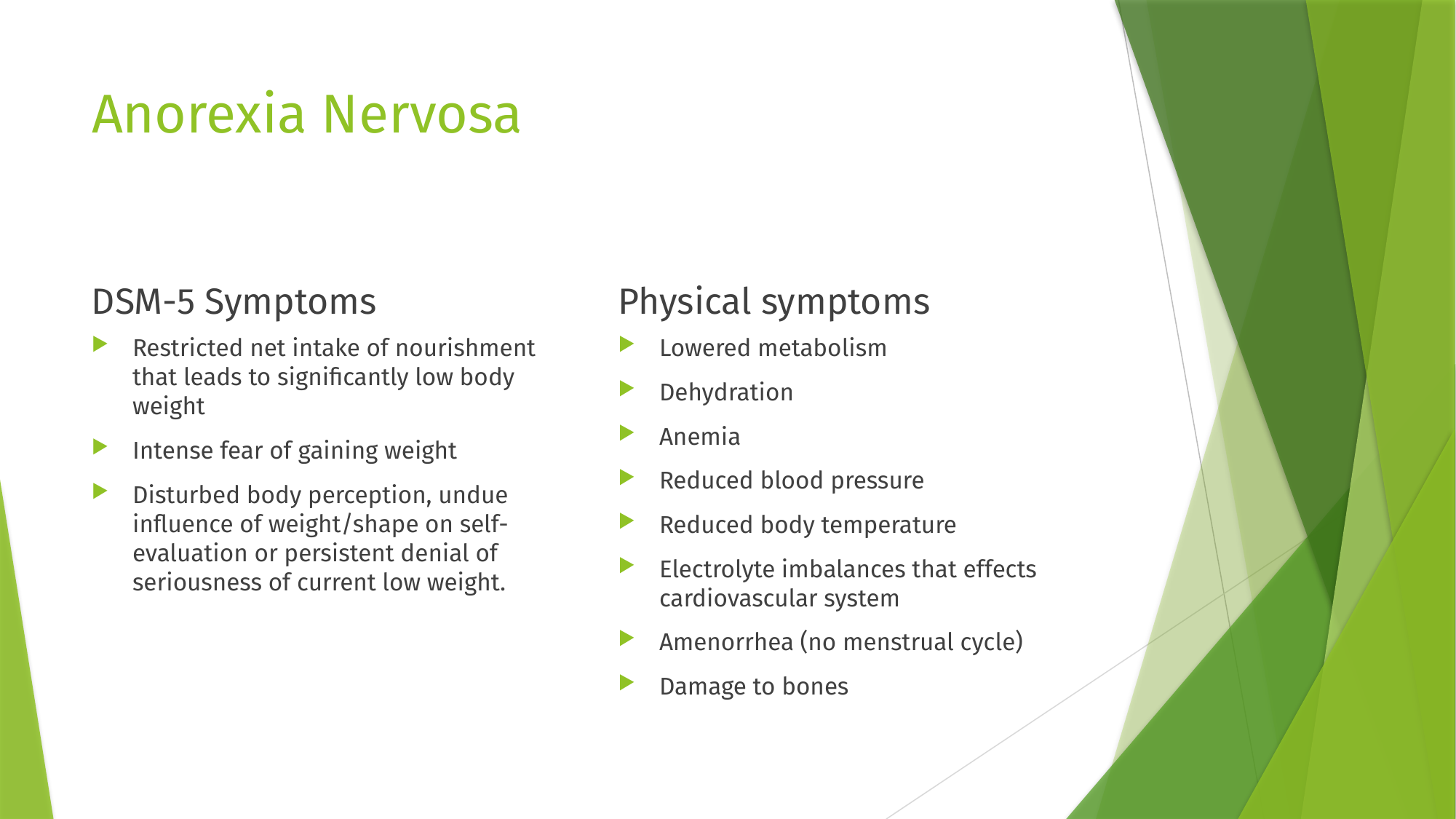

# Anorexia Nervosa
DSM-5 Symptoms
Physical symptoms
Restricted net intake of nourishment that leads to significantly low body weight
Intense fear of gaining weight
Disturbed body perception, undue influence of weight/shape on self-evaluation or persistent denial of seriousness of current low weight.

Lowered metabolism
Dehydration
Anemia
Reduced blood pressure
Reduced body temperature
Electrolyte imbalances that effects cardiovascular system
Amenorrhea (no menstrual cycle)
Damage to bones